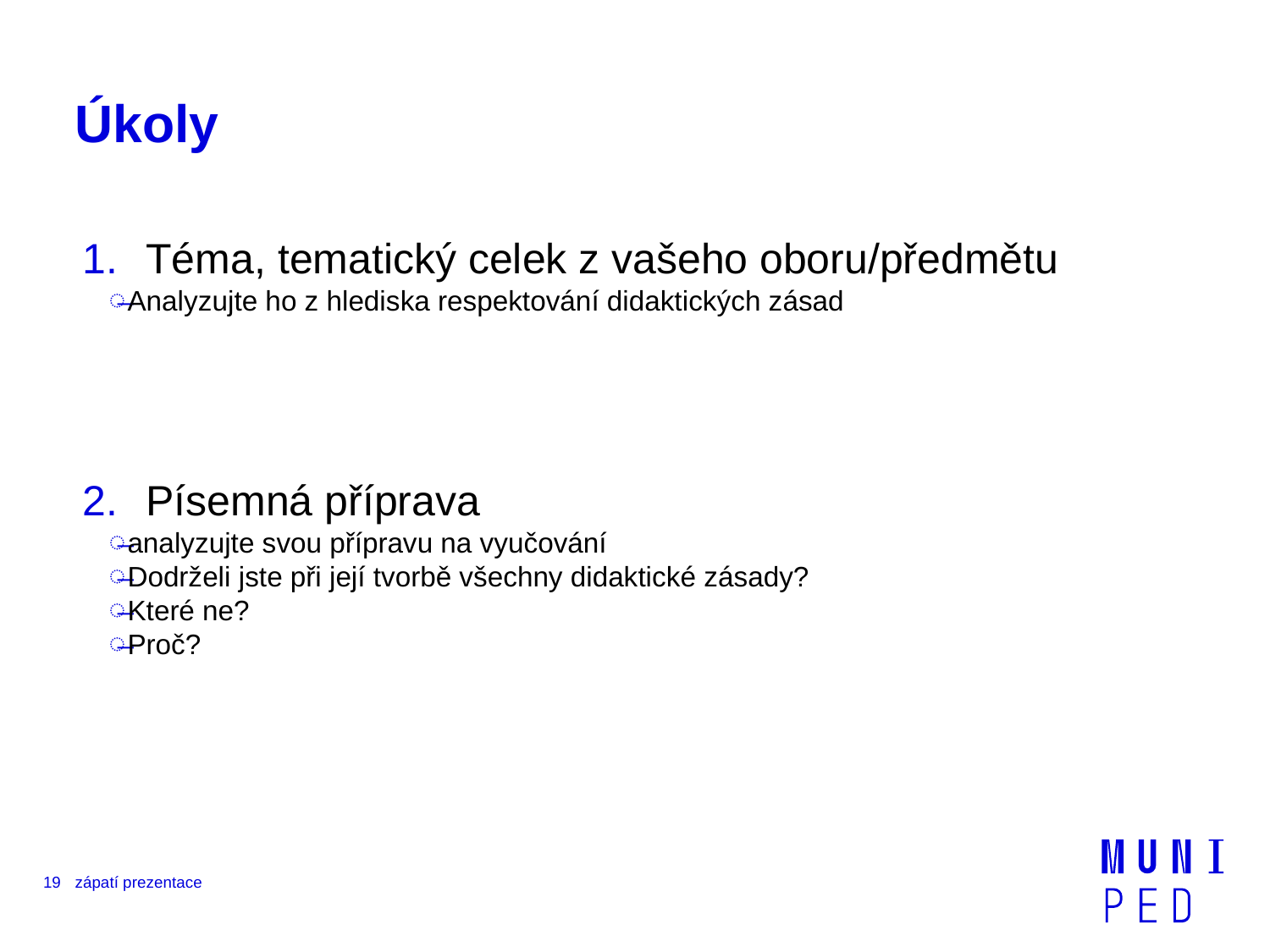

# Úkoly
Téma, tematický celek z vašeho oboru/předmětu
Analyzujte ho z hlediska respektování didaktických zásad

Písemná příprava
analyzujte svou přípravu na vyučování
Dodrželi jste při její tvorbě všechny didaktické zásady?
Které ne?
Proč?
19
zápatí prezentace